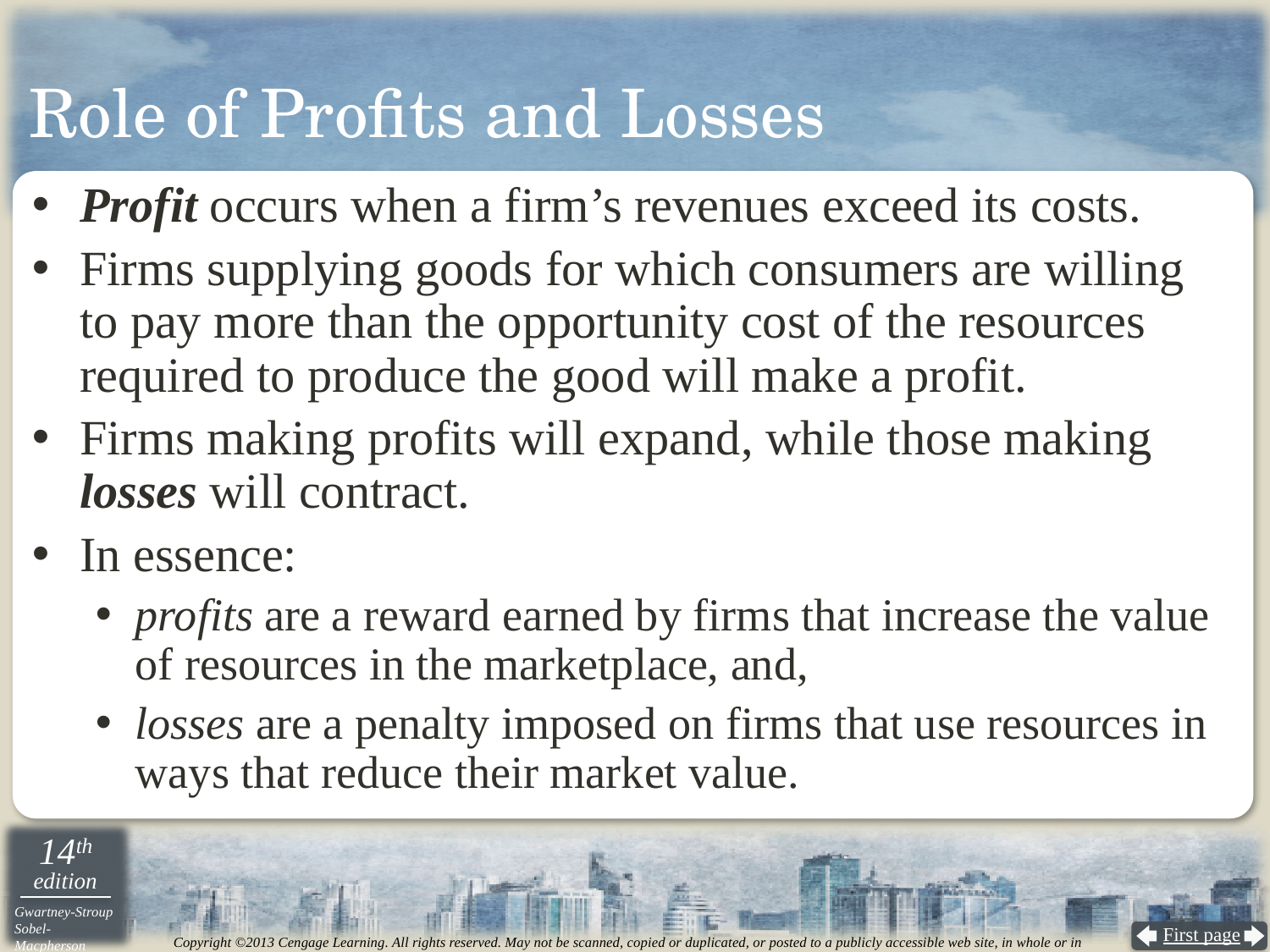

# Role of Profits and Losses

Profit occurs when a firm’s revenues exceed its costs.
Firms supplying goods for which consumers are willing to pay more than the opportunity cost of the resources required to produce the good will make a profit.
Firms making profits will expand, while those making losses will contract.
In essence:
profits are a reward earned by firms that increase the value of resources in the marketplace, and,
losses are a penalty imposed on firms that use resources in ways that reduce their market value.